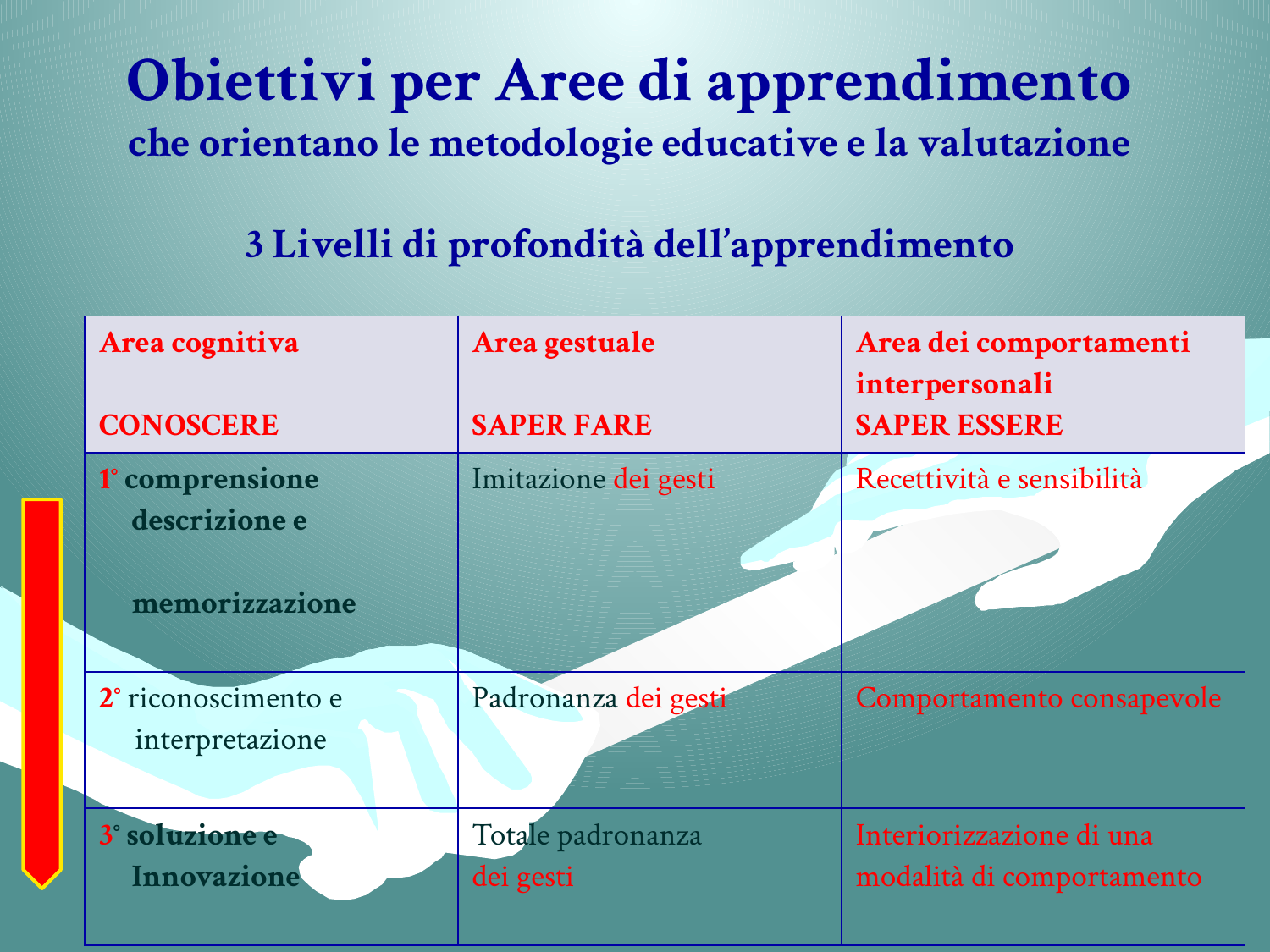

# Obiettivi per Aree di apprendimento che orientano le metodologie educative e la valutazione 3 Livelli di profondità dell’apprendimento
| Area cognitiva CONOSCERE | Area gestuale SAPER FARE | Area dei comportamenti interpersonali SAPER ESSERE |
| --- | --- | --- |
| 1° comprensione descrizione e memorizzazione | Imitazione dei gesti | Recettività e sensibilità |
| 2° riconoscimento e interpretazione | Padronanza dei gesti | Comportamento consapevole |
| 3° soluzione e Innovazione | Totale padronanza dei gesti | Interiorizzazione di una modalità di comportamento |